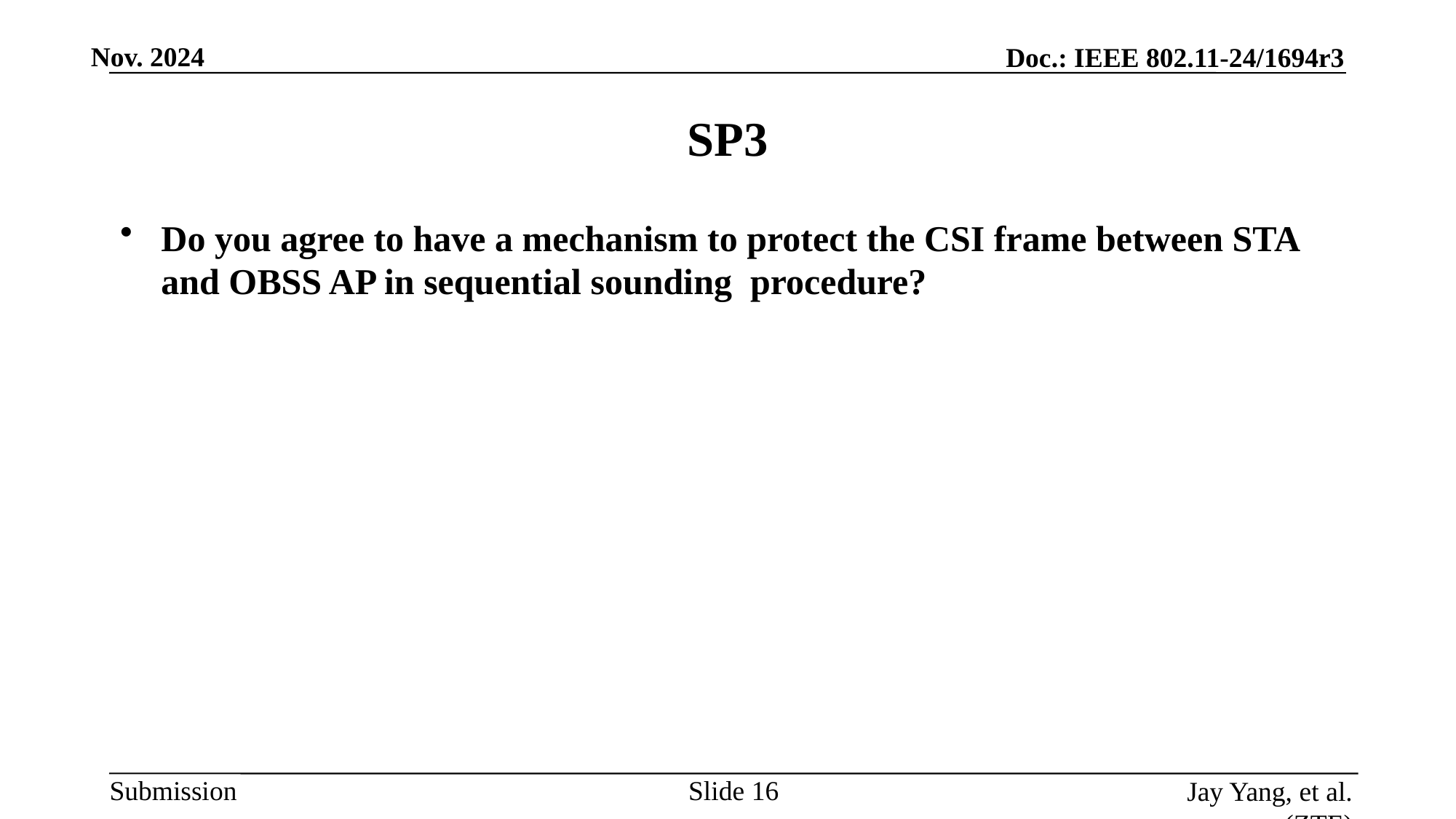

# SP3
Do you agree to have a mechanism to protect the CSI frame between STA and OBSS AP in sequential sounding  procedure?
Slide 16
Jay Yang, et al. (ZTE)